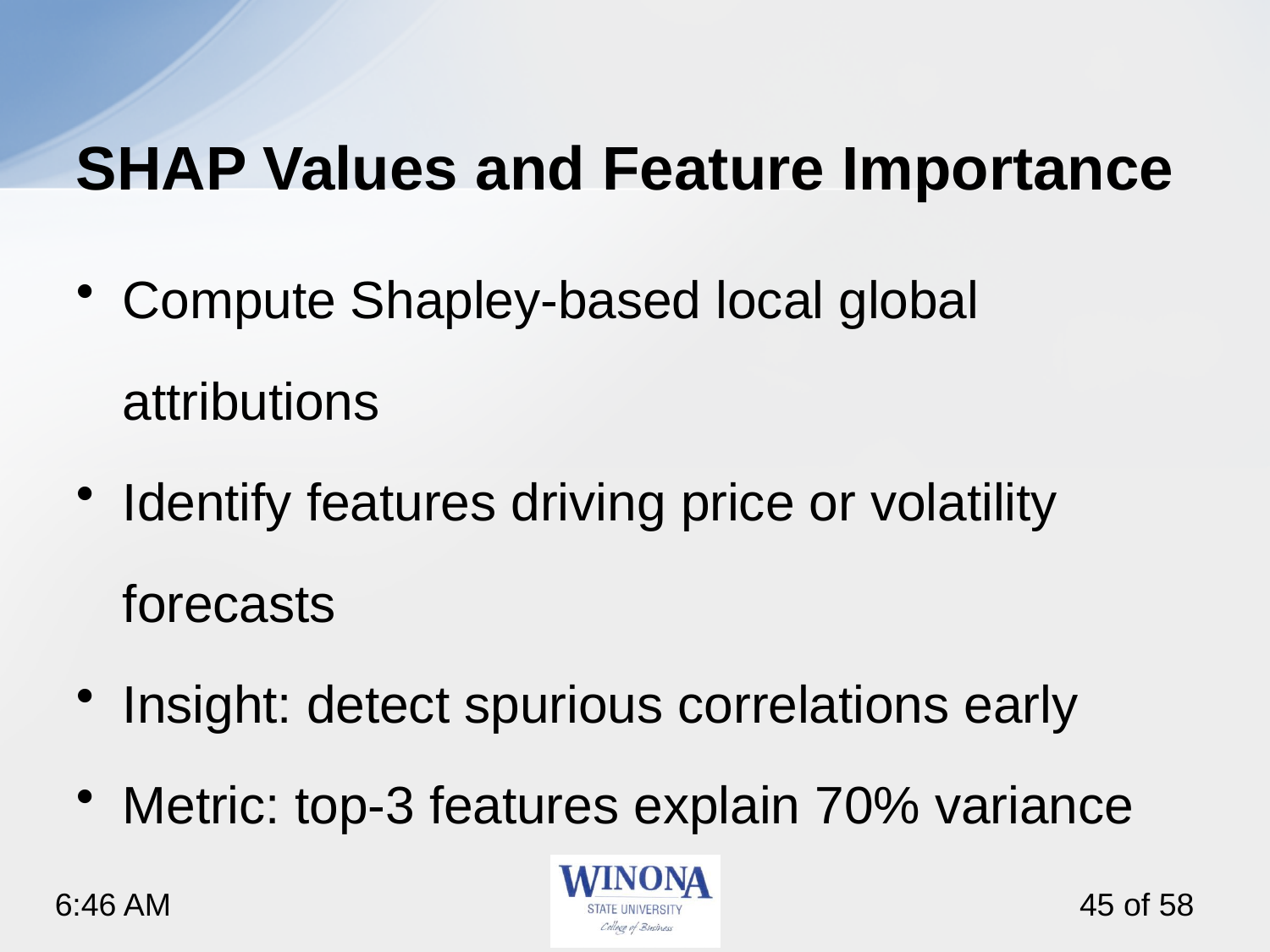

# SHAP Values and Feature Importance
Compute Shapley‑based local global attributions
Identify features driving price or volatility forecasts
Insight: detect spurious correlations early
Metric: top‑3 features explain 70% variance